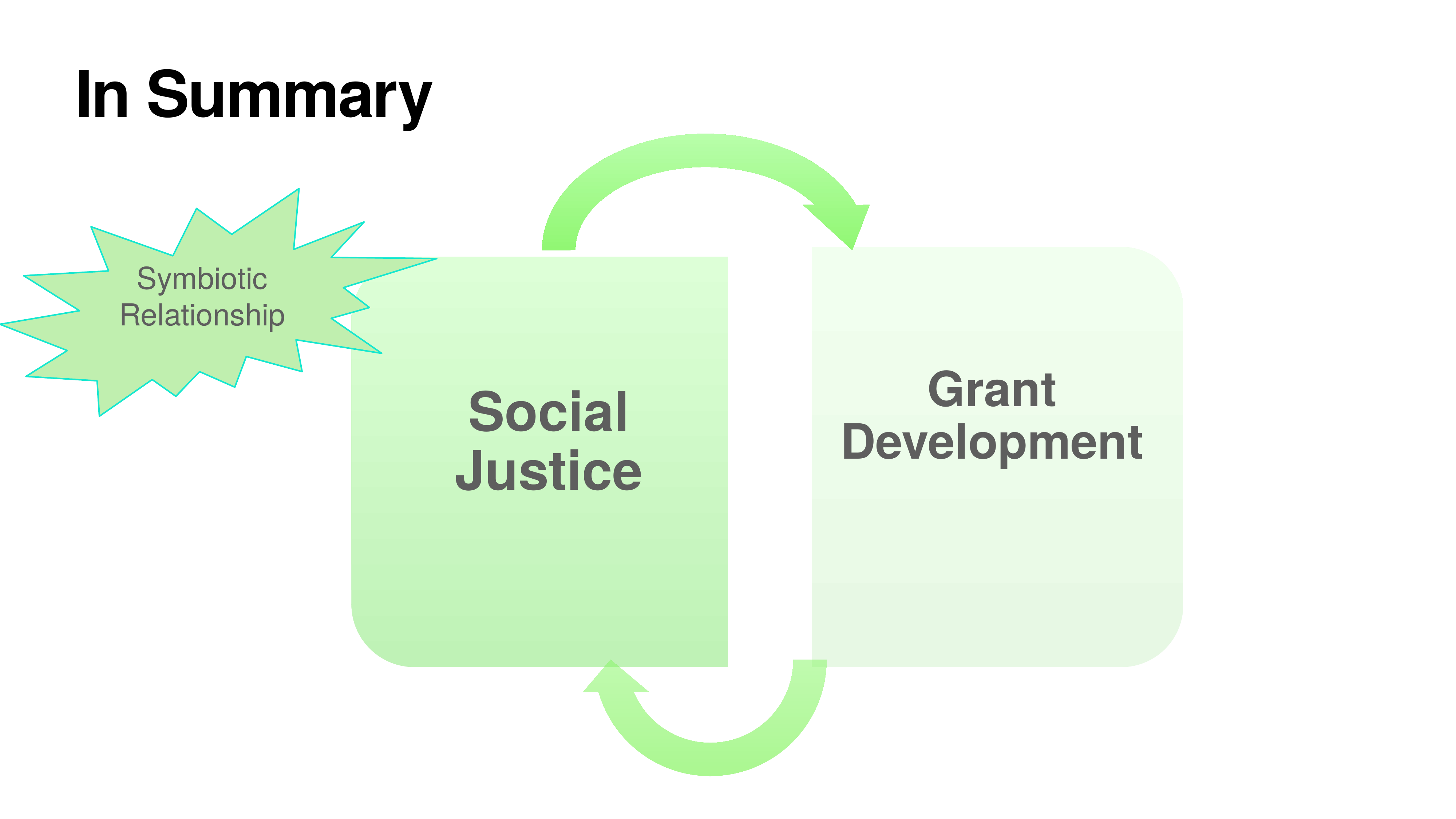

# In Summary

Social Justice

Grant Development
Symbiotic Relationship